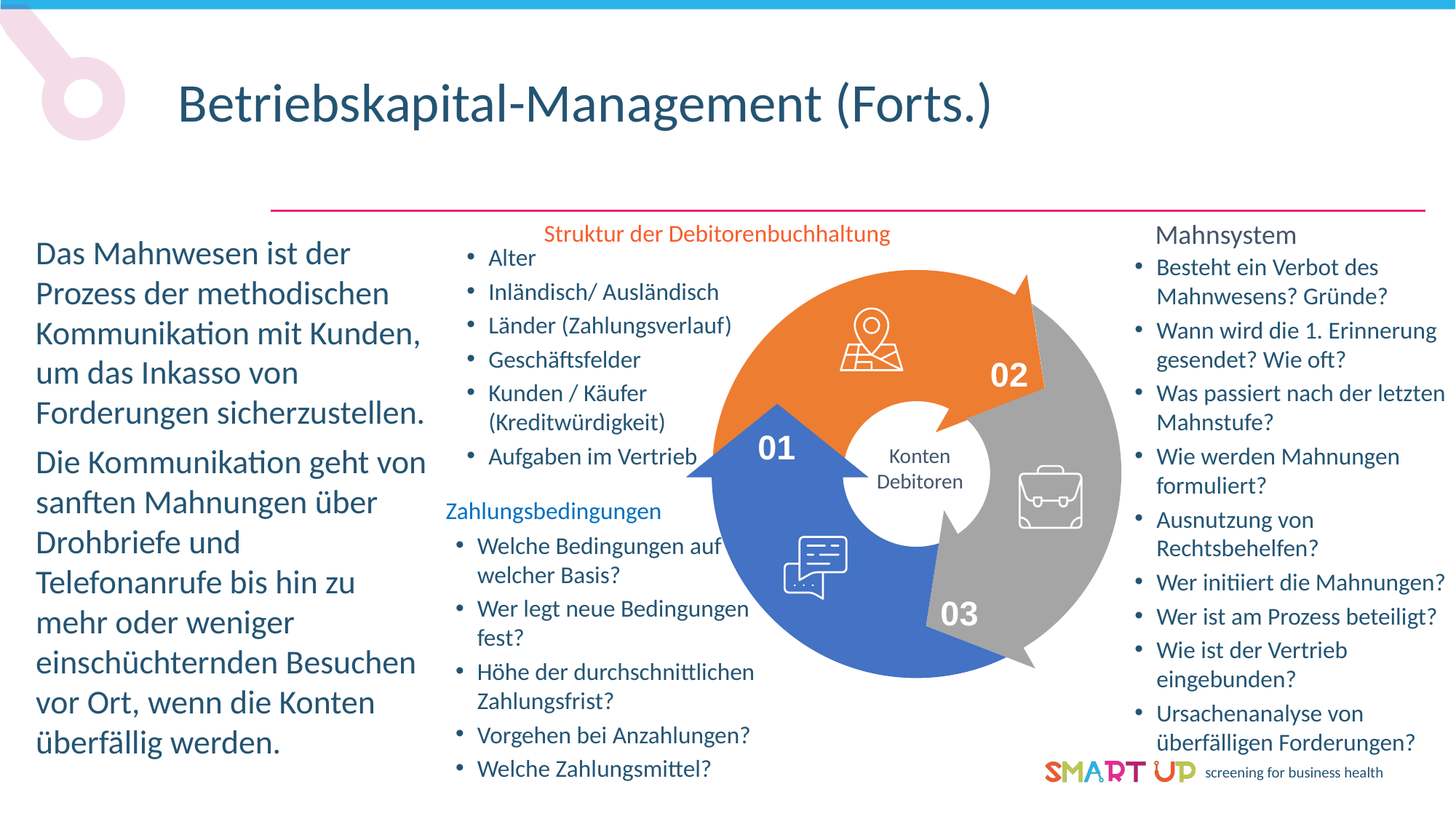

Betriebskapital-Management (Forts.)
Mahnsystem
Struktur der Debitorenbuchhaltung
Das Mahnwesen ist der Prozess der methodischen Kommunikation mit Kunden, um das Inkasso von Forderungen sicherzustellen.
Die Kommunikation geht von sanften Mahnungen über Drohbriefe und Telefonanrufe bis hin zu mehr oder weniger einschüchternden Besuchen vor Ort, wenn die Konten überfällig werden.

Alter
Inländisch/ Ausländisch
Länder (Zahlungsverlauf)
Geschäftsfelder
Kunden / Käufer (Kreditwürdigkeit)
Aufgaben im Vertrieb
Besteht ein Verbot des Mahnwesens? Gründe?
Wann wird die 1. Erinnerung gesendet? Wie oft?
Was passiert nach der letzten Mahnstufe?
Wie werden Mahnungen formuliert?
Ausnutzung von Rechtsbehelfen?
Wer initiiert die Mahnungen?
Wer ist am Prozess beteiligt?
Wie ist der Vertrieb eingebunden?
Ursachenanalyse von überfälligen Forderungen?

02

01
Konten
Debitoren

Zahlungsbedingungen
Welche Bedingungen auf welcher Basis?
Wer legt neue Bedingungen fest?
Höhe der durchschnittlichen Zahlungsfrist?
Vorgehen bei Anzahlungen?
Welche Zahlungsmittel?

03